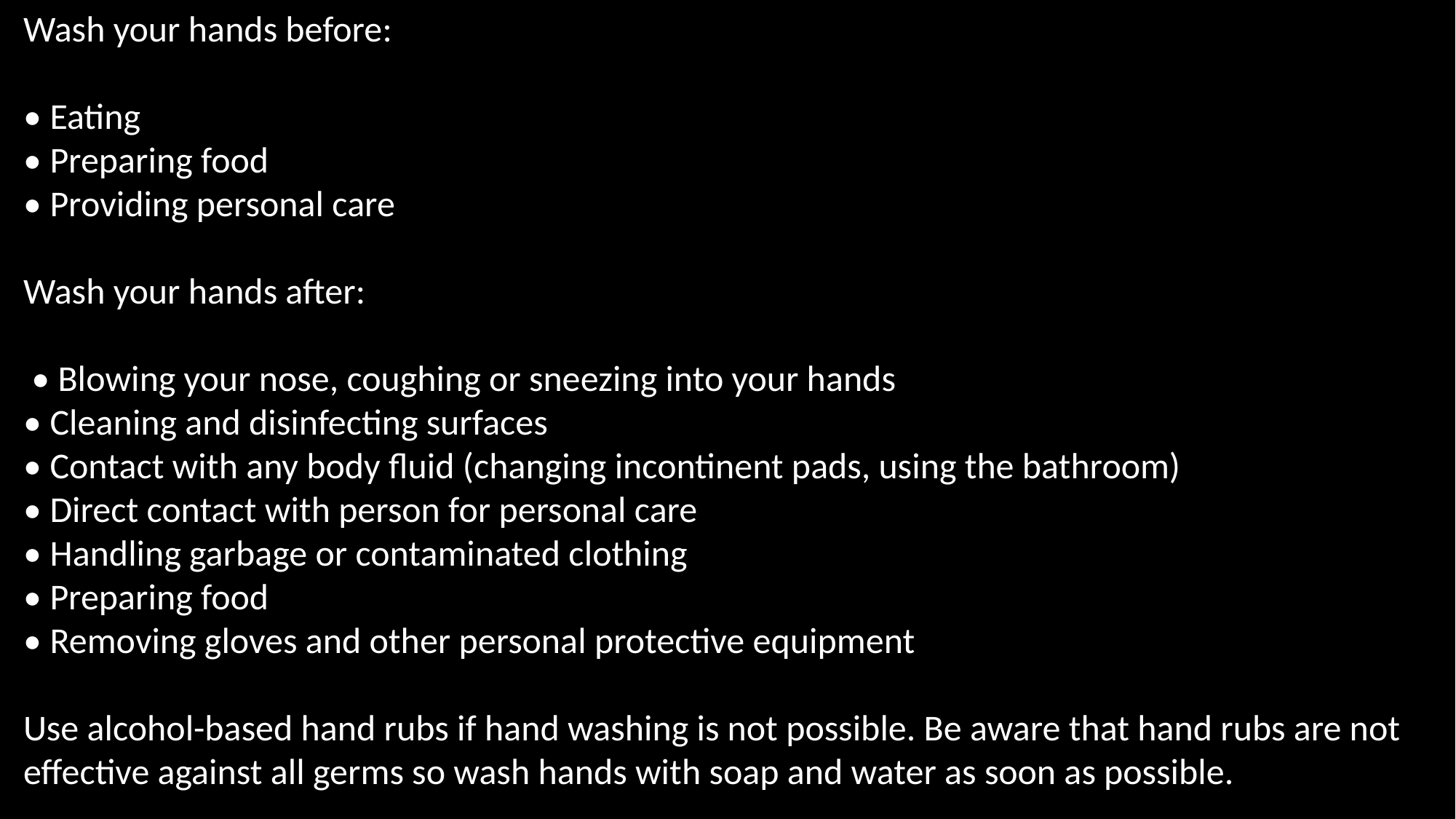

Wash your hands before:

• Eating
• Preparing food
• Providing personal care

Wash your hands after:

 • Blowing your nose, coughing or sneezing into your hands
• Cleaning and disinfecting surfaces
• Contact with any body fluid (changing incontinent pads, using the bathroom)
• Direct contact with person for personal care
• Handling garbage or contaminated clothing
• Preparing food
• Removing gloves and other personal protective equipment

Use alcohol-based hand rubs if hand washing is not possible. Be aware that hand rubs are not effective against all germs so wash hands with soap and water as soon as possible.